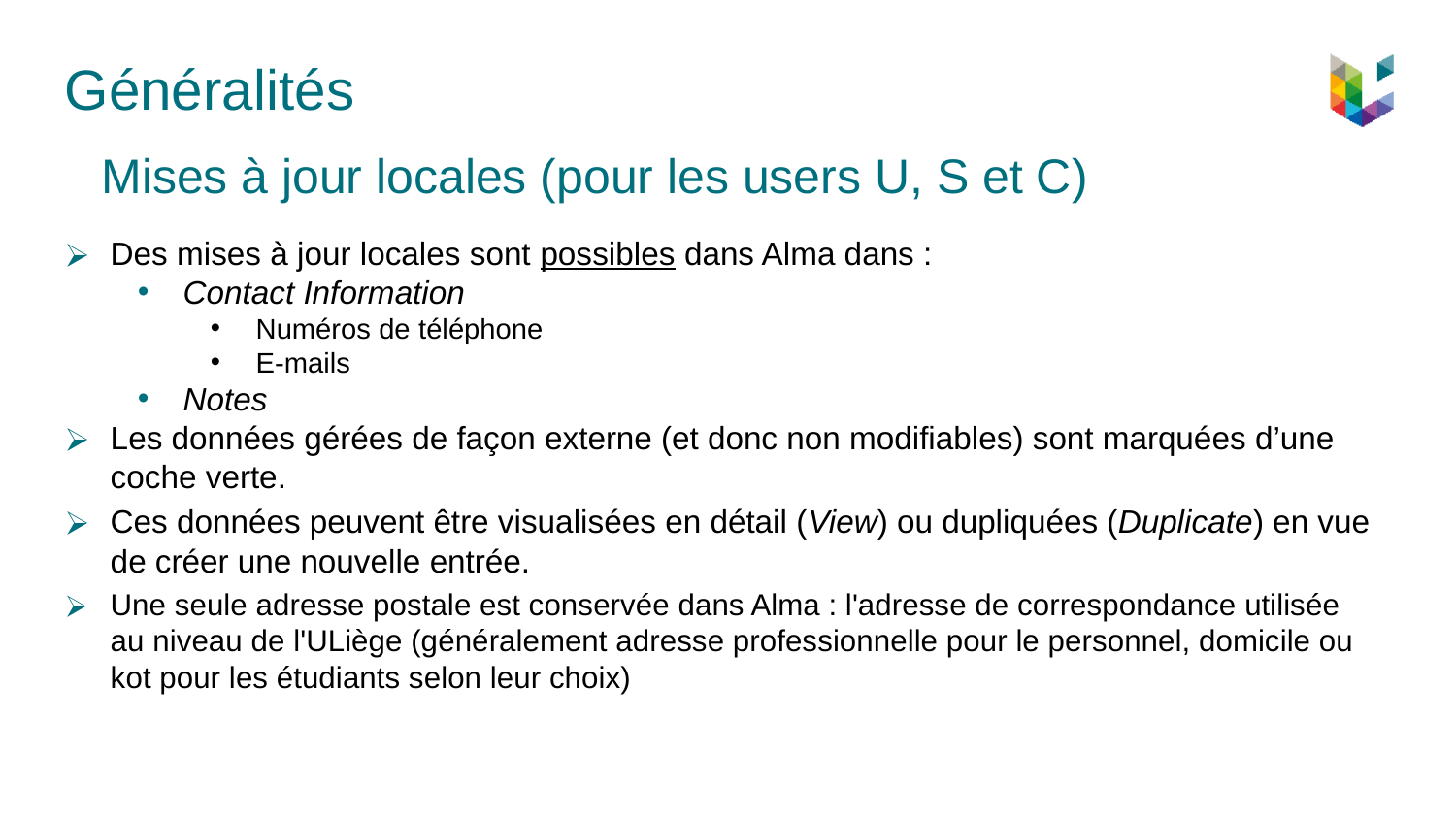

# Généralités
Mises à jour locales (pour les users U, S et C)

Des mises à jour locales sont possibles dans Alma dans :
Contact Information
Numéros de téléphone
E-mails
Notes
Les données gérées de façon externe (et donc non modifiables) sont marquées d’une coche verte.
Ces données peuvent être visualisées en détail (View) ou dupliquées (Duplicate) en vue de créer une nouvelle entrée.
Une seule adresse postale est conservée dans Alma : l'adresse de correspondance utilisée au niveau de l'ULiège (généralement adresse professionnelle pour le personnel, domicile ou kot pour les étudiants selon leur choix)